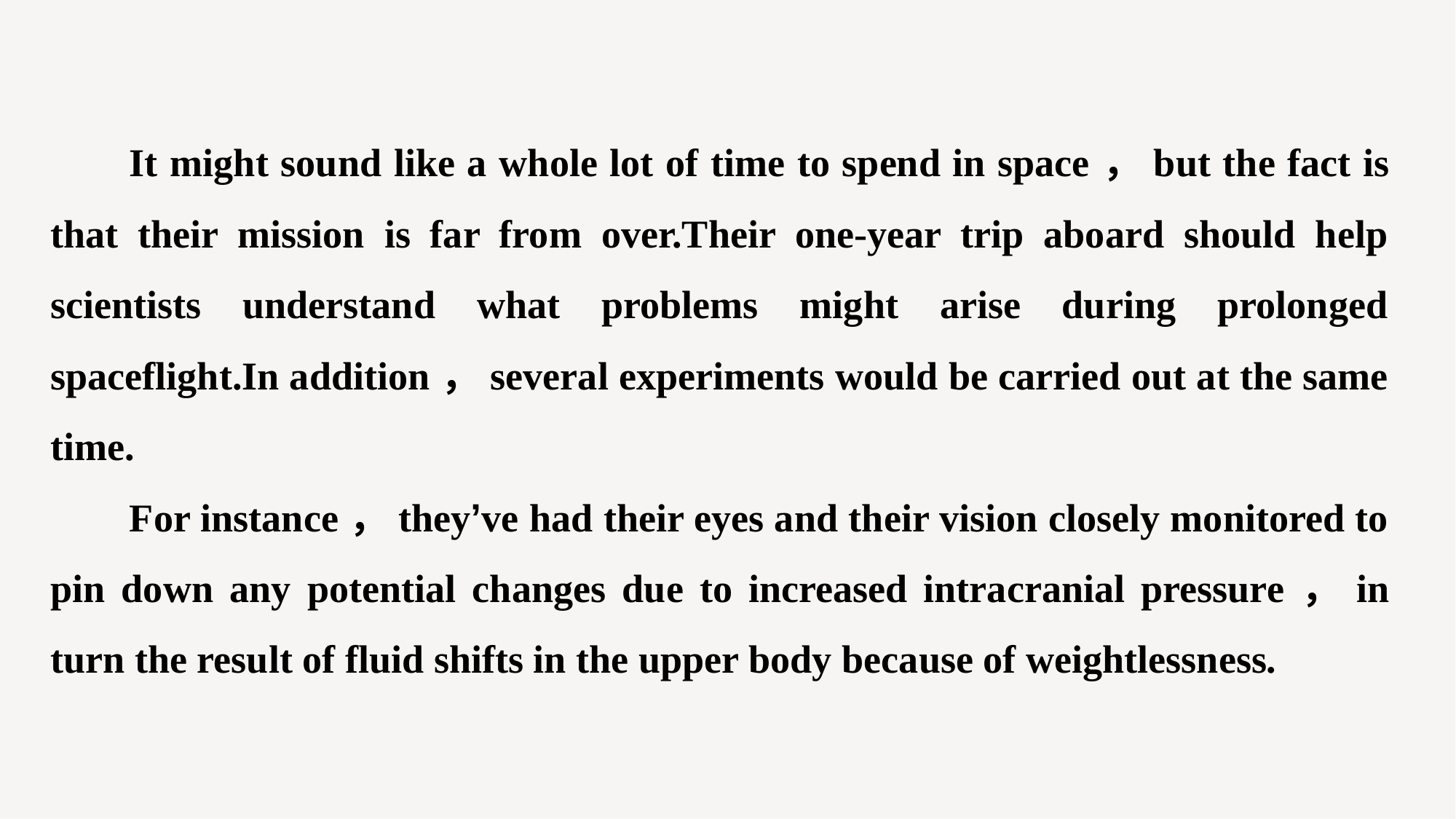

It might sound like a whole lot of time to spend in space，but the fact is that their mission is far from over.Their one-year trip aboard should help scientists understand what problems might arise during prolonged spaceflight.In addition，several experiments would be carried out at the same time.
For instance，they’ve had their eyes and their vision closely monitored to pin down any potential changes due to increased intracranial pressure，in turn the result of fluid shifts in the upper body because of weightlessness.